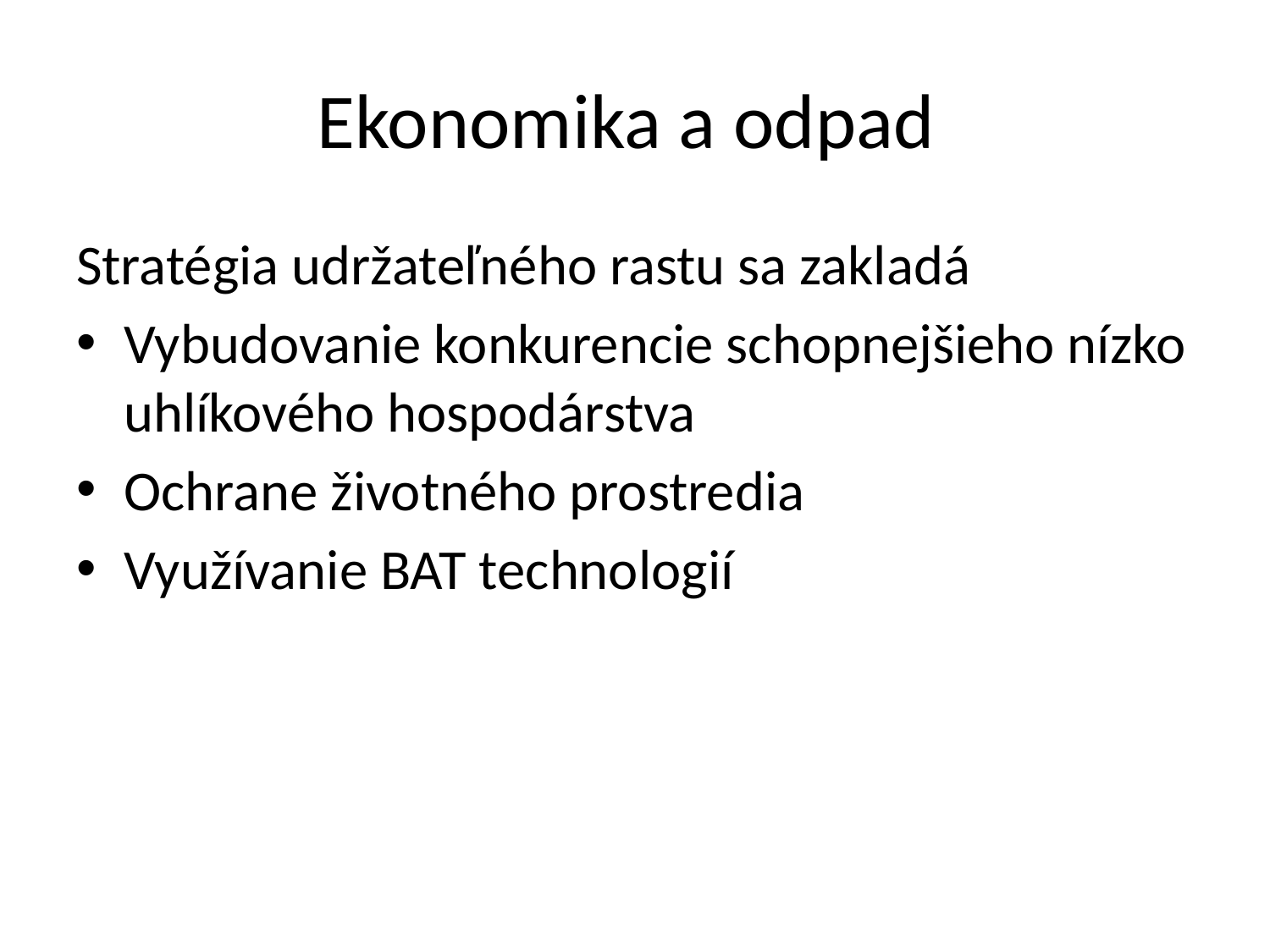

# Ekonomika a odpad
Stratégia udržateľného rastu sa zakladá
Vybudovanie konkurencie schopnejšieho nízko uhlíkového hospodárstva
Ochrane životného prostredia
Využívanie BAT technologií